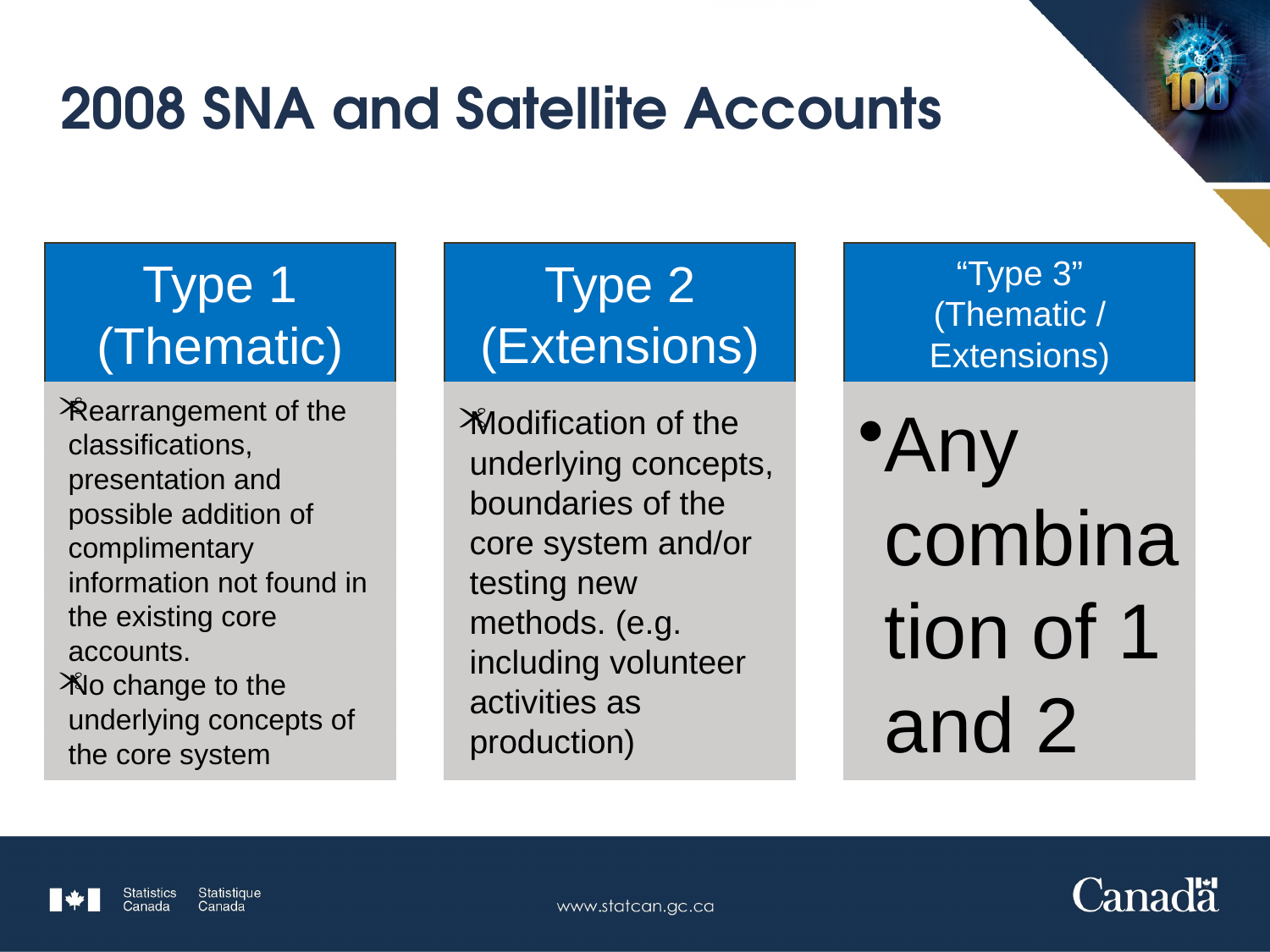

# 2008 SNA and Satellite Accounts
Type 1
(Thematic)
Rearrangement of the classifications, presentation and possible addition of complimentary information not found in the existing core accounts.
Type 2
(Extensions)
Modification of the underlying concepts, boundaries of the core system and/or testing new methods. (e.g. including volunteer activities as production)
“Type 3”
(Thematic / Extensions)
Any combination of 1 and 2
No change to the underlying concepts of the core system